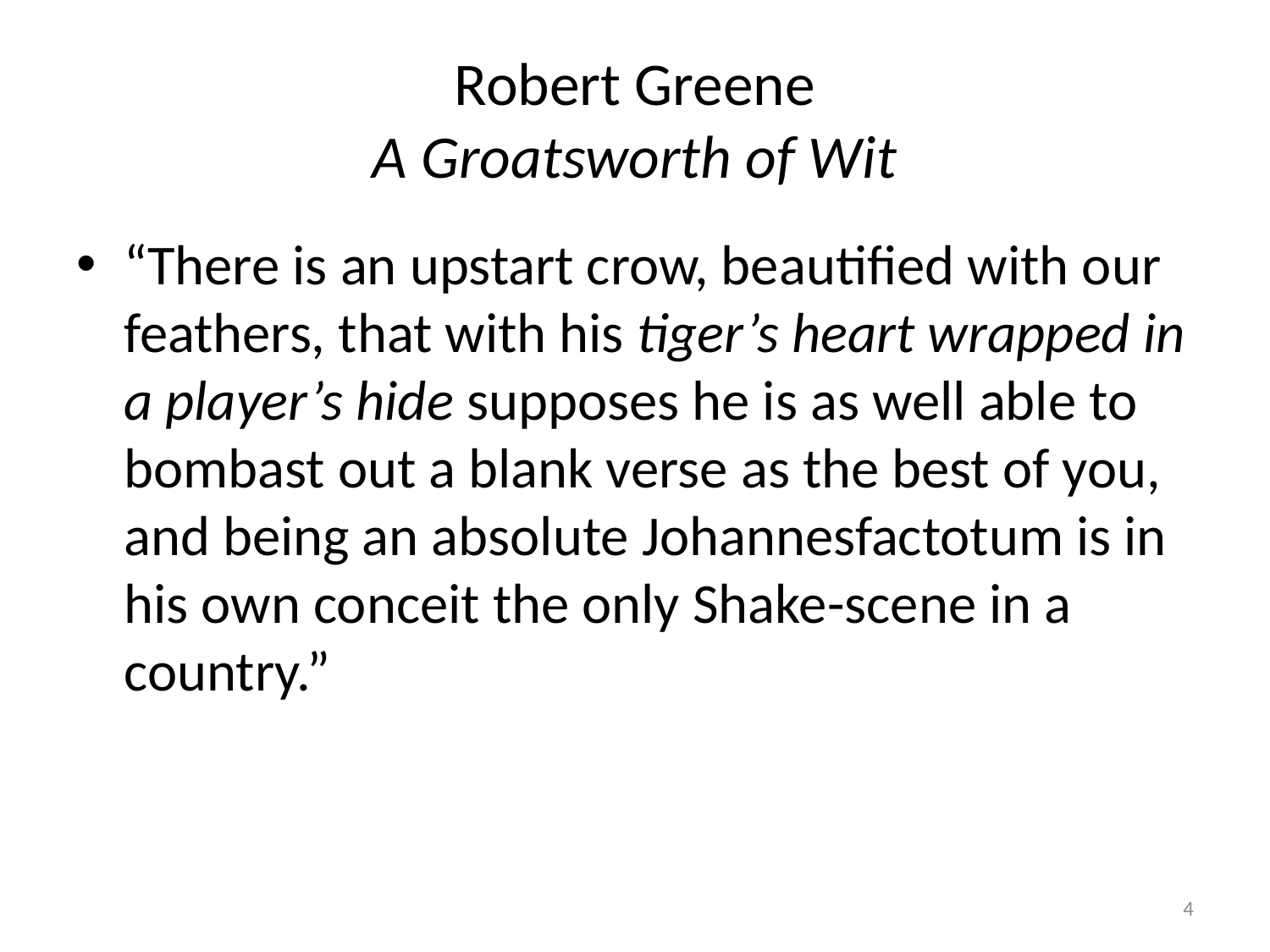

# Robert Greene A Groatsworth of Wit
“There is an upstart crow, beautified with our feathers, that with his tiger’s heart wrapped in a player’s hide supposes he is as well able to bombast out a blank verse as the best of you, and being an absolute Johannesfactotum is in his own conceit the only Shake-scene in a country.”

4